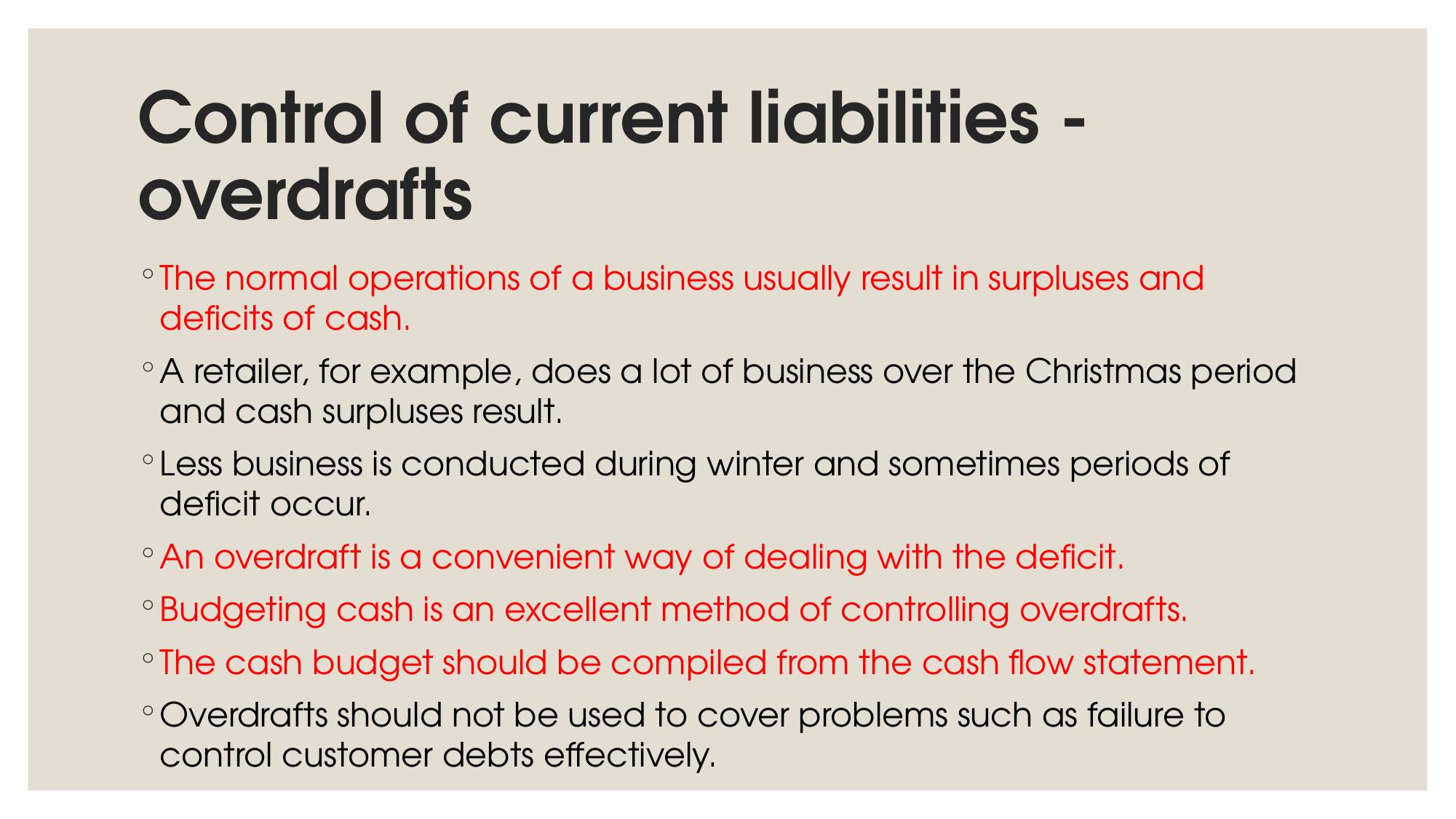

# Control of current liabilities - overdrafts
The normal operations of a business usually result in surpluses and deficits of cash.
A retailer, for example, does a lot of business over the Christmas period and cash surpluses result.
Less business is conducted during winter and sometimes periods of deficit occur.
An overdraft is a convenient way of dealing with the deficit.
Budgeting cash is an excellent method of controlling overdrafts.
The cash budget should be compiled from the cash flow statement.
Overdrafts should not be used to cover problems such as failure to control customer debts effectively.